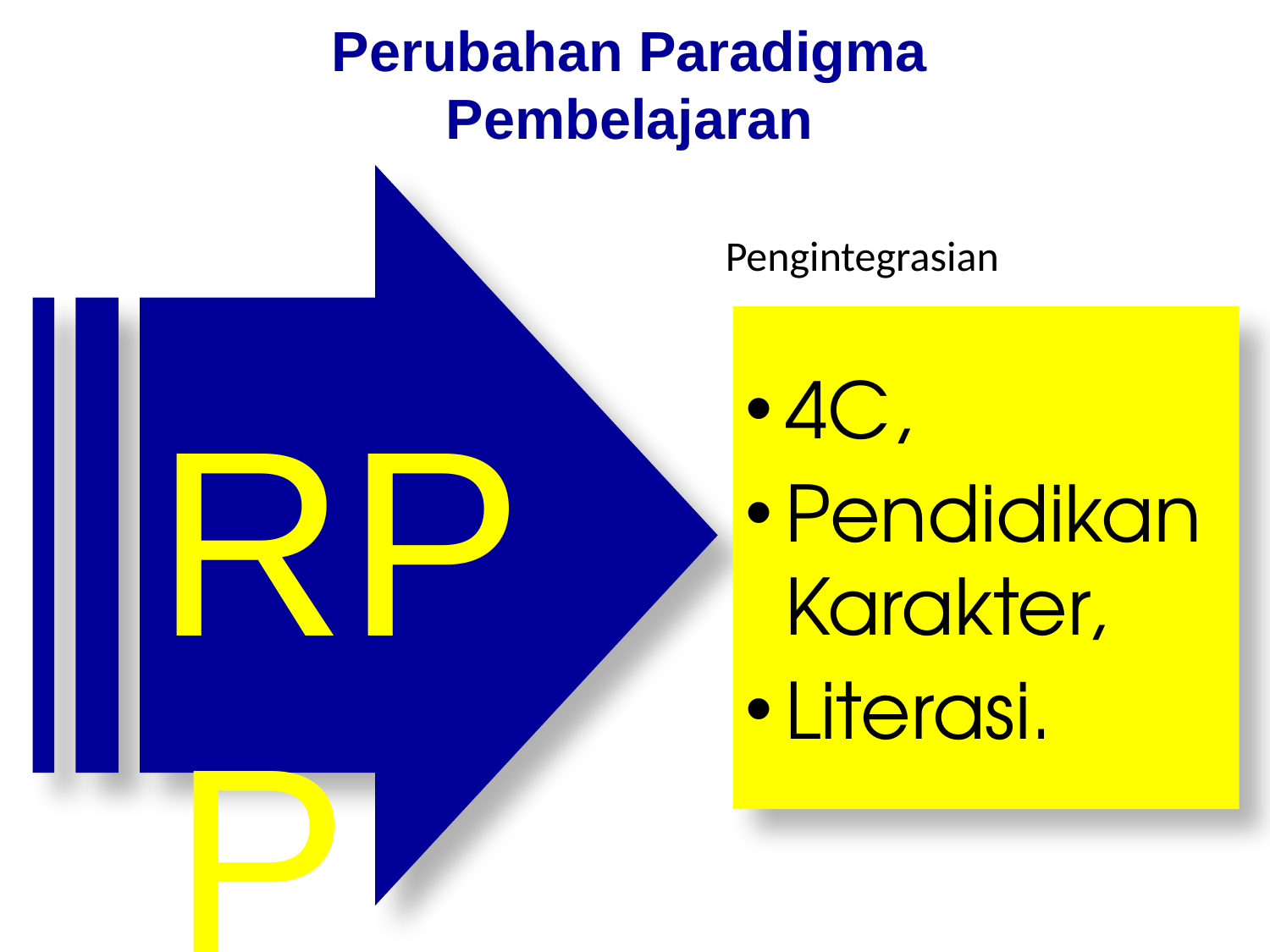

Perubahan Paradigma Pembelajaran

RPP
Pengintegrasian
4C,
Pendidikan Karakter,
Literasi.